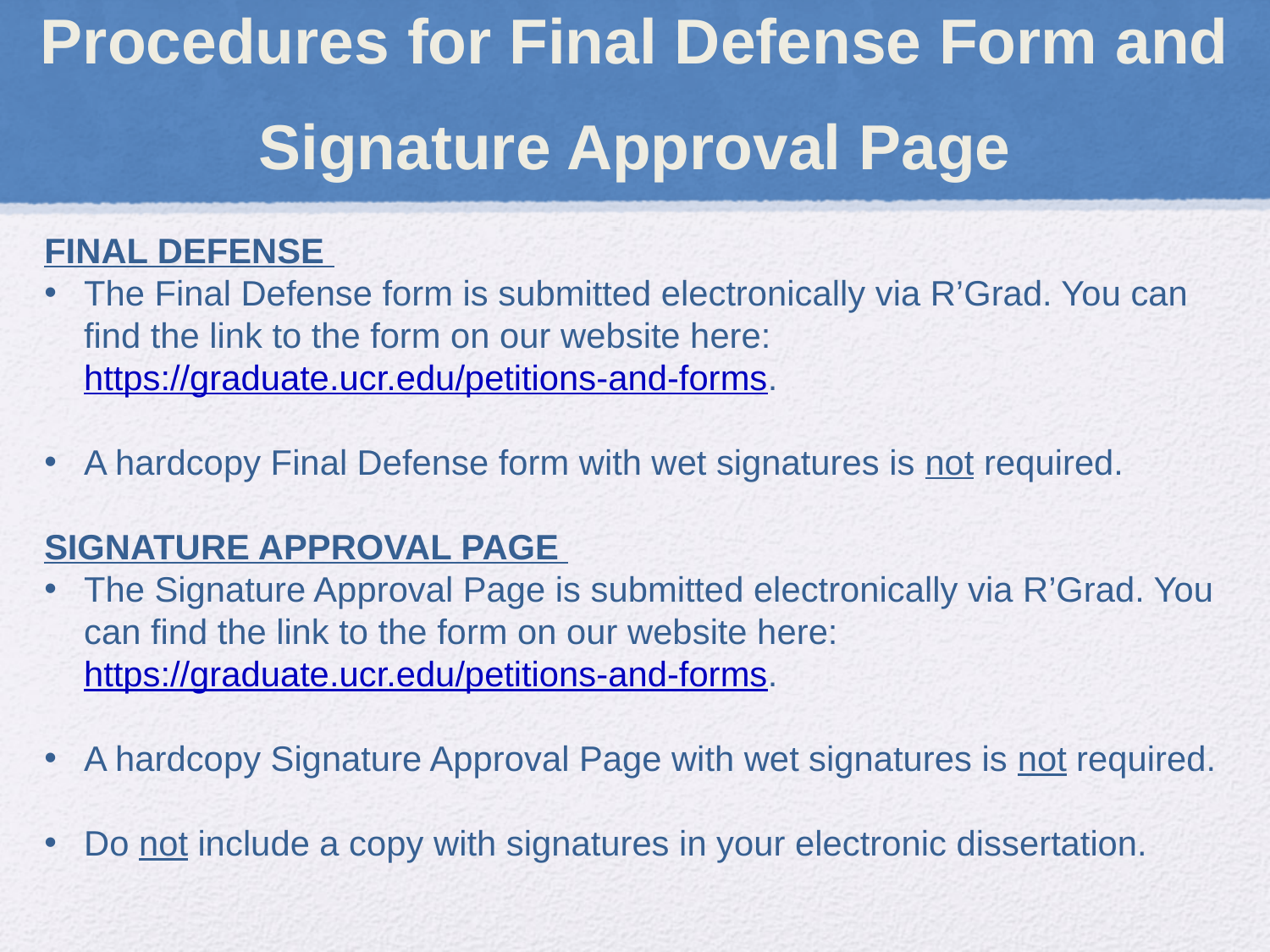

# Procedures for Final Defense Form and Signature Approval Page
FINAL DEFENSE
The Final Defense form is submitted electronically via R’Grad. You can find the link to the form on our website here: https://graduate.ucr.edu/petitions-and-forms.

A hardcopy Final Defense form with wet signatures is not required.

SIGNATURE APPROVAL PAGE
The Signature Approval Page is submitted electronically via R’Grad. You can find the link to the form on our website here: https://graduate.ucr.edu/petitions-and-forms.

A hardcopy Signature Approval Page with wet signatures is not required.

Do not include a copy with signatures in your electronic dissertation.